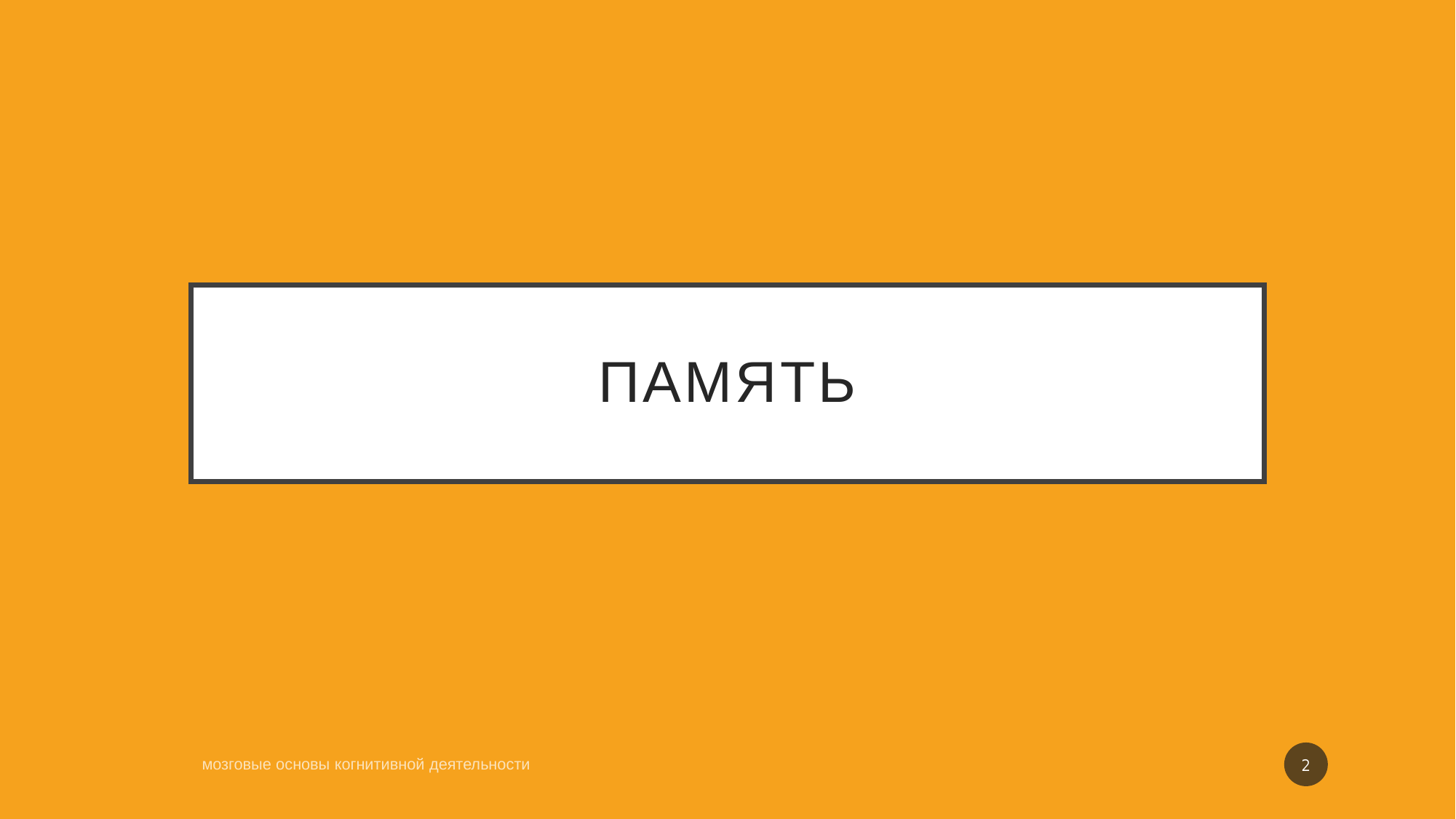

# Память

2
мозговые основы когнитивной деятельности